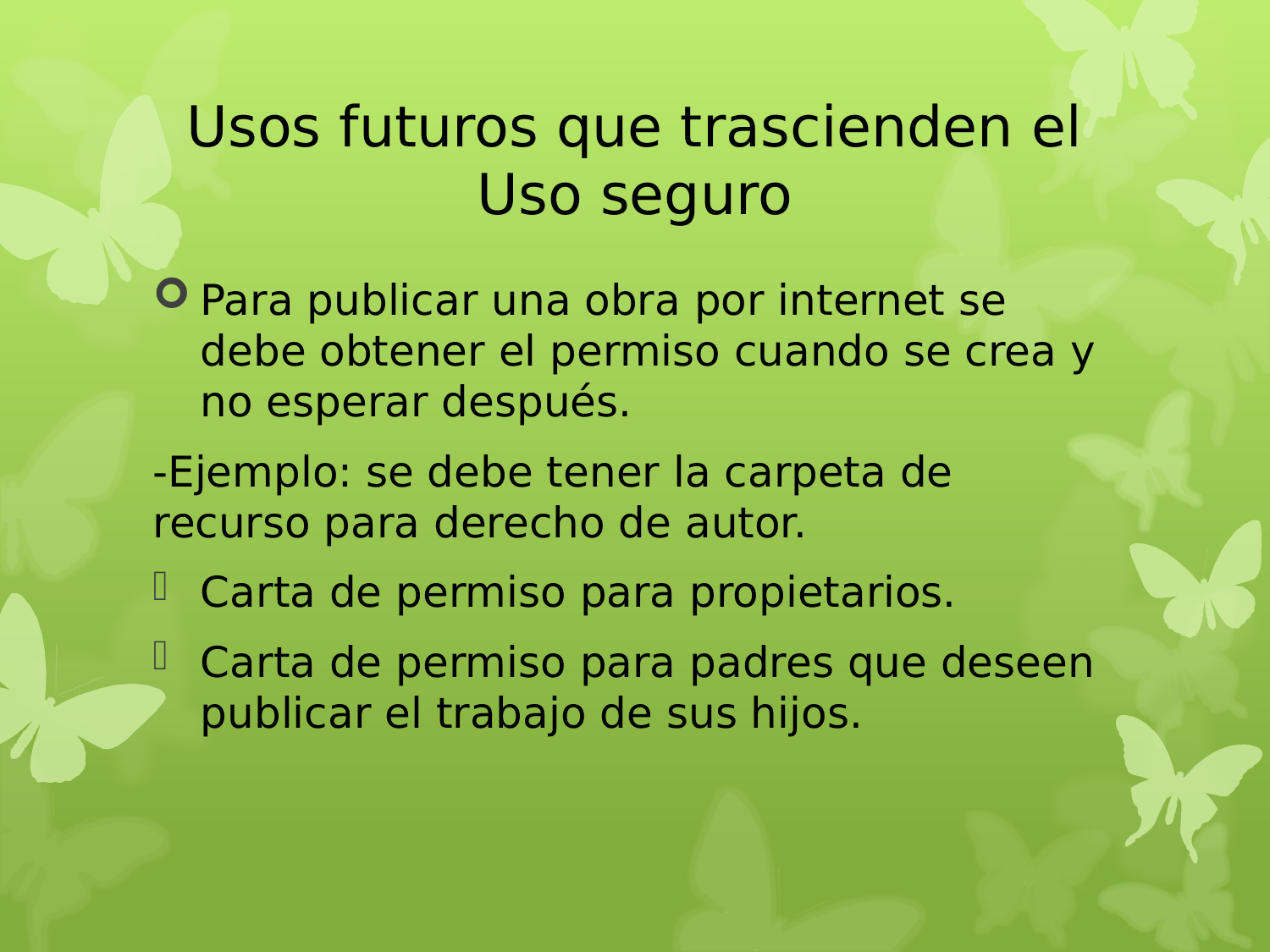

# Usos futuros que trascienden el Uso seguro
Para publicar una obra por internet se debe obtener el permiso cuando se crea y no esperar después.
-Ejemplo: se debe tener la carpeta de recurso para derecho de autor.
Carta de permiso para propietarios.
Carta de permiso para padres que deseen publicar el trabajo de sus hijos.